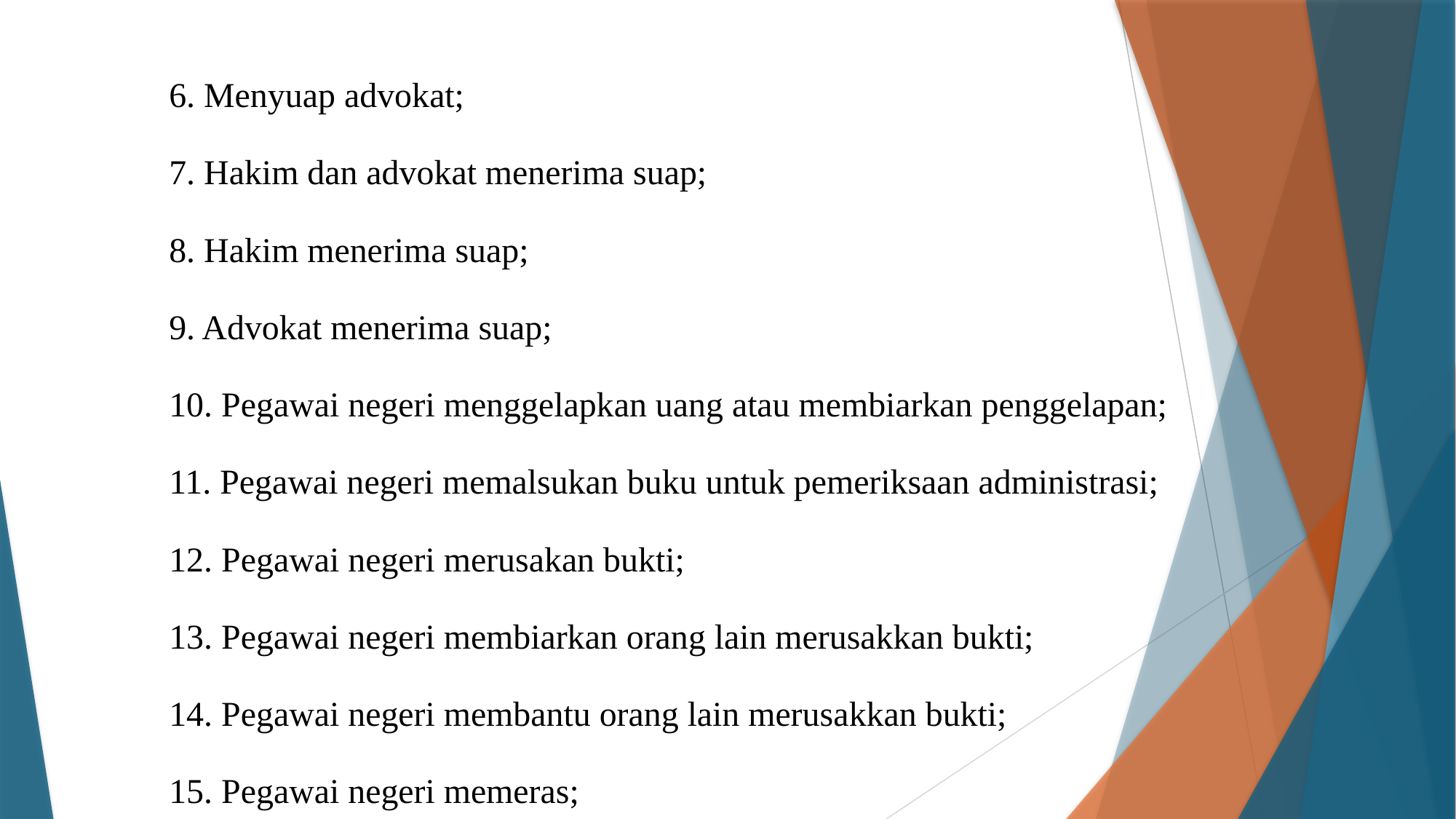

6. Menyuap advokat;
7. Hakim dan advokat menerima suap;
8. Hakim menerima suap;
9. Advokat menerima suap;
10. Pegawai negeri menggelapkan uang atau membiarkan penggelapan;
11. Pegawai negeri memalsukan buku untuk pemeriksaan administrasi;
12. Pegawai negeri merusakan bukti;
13. Pegawai negeri membiarkan orang lain merusakkan bukti;
14. Pegawai negeri membantu orang lain merusakkan bukti;
15. Pegawai negeri memeras;